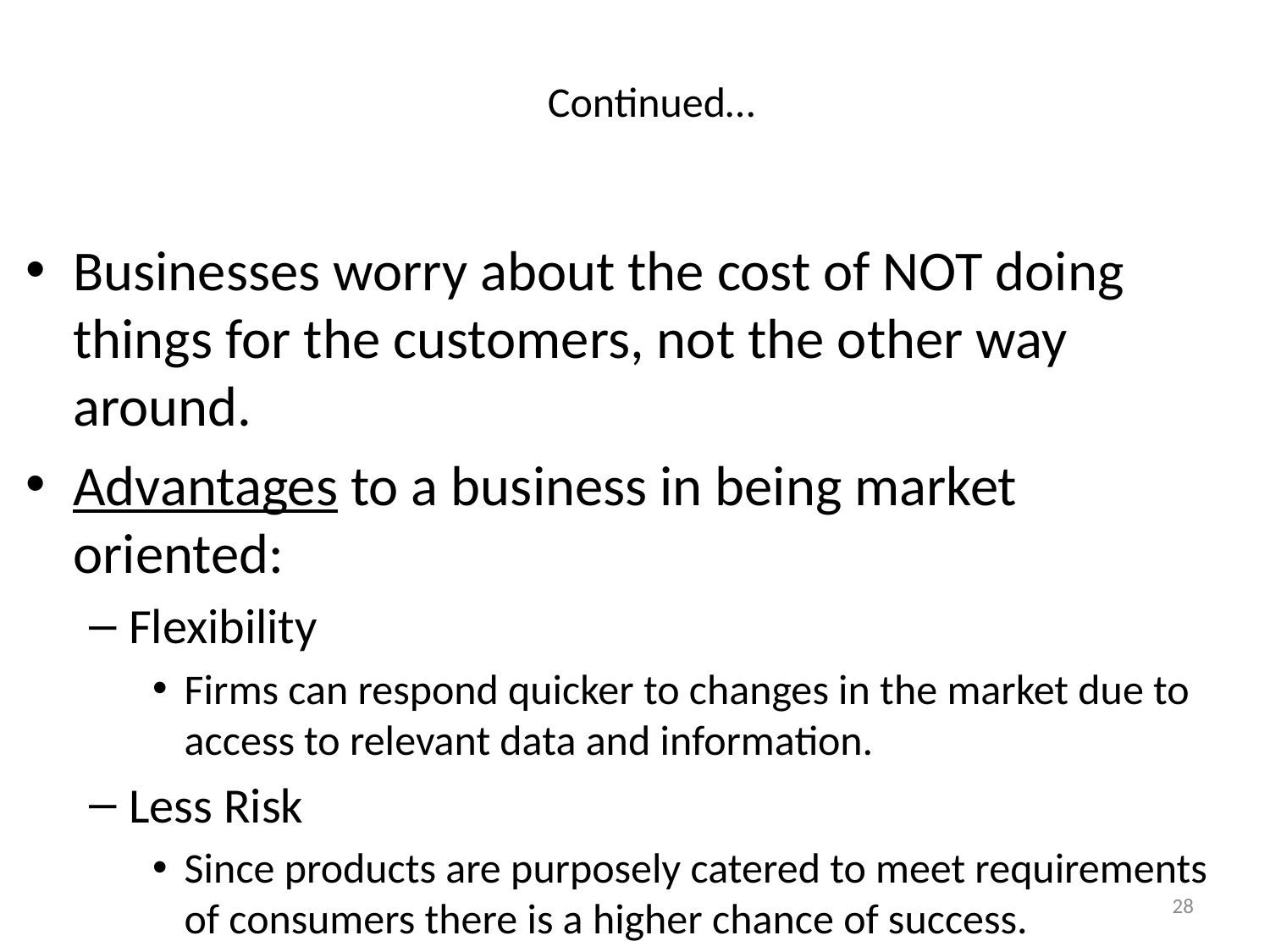

# Continued…
Businesses worry about the cost of NOT doing things for the customers, not the other way around.
Advantages to a business in being market oriented:
Flexibility
Firms can respond quicker to changes in the market due to access to relevant data and information.
Less Risk
Since products are purposely catered to meet requirements of consumers there is a higher chance of success.
28